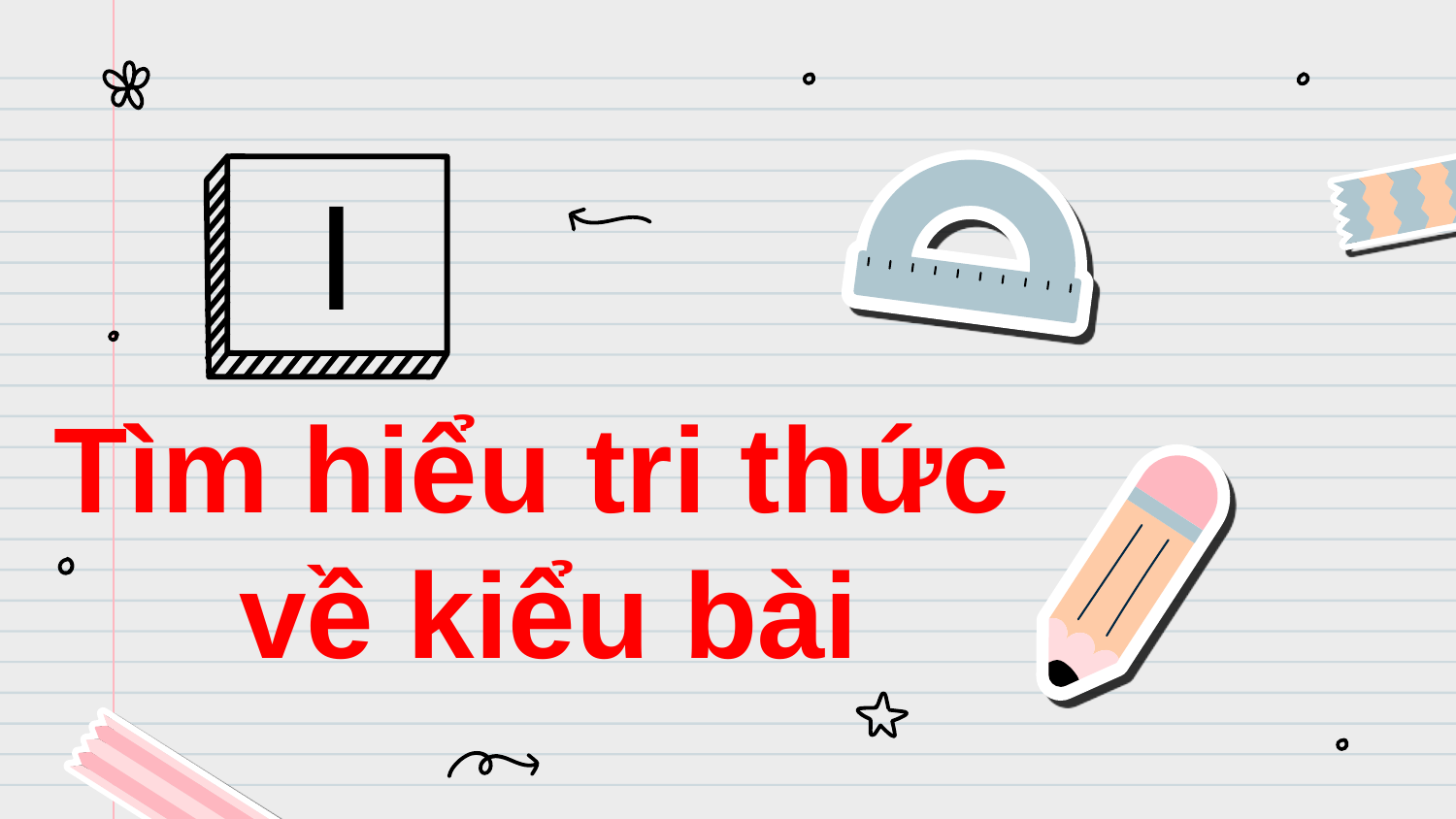

I
# Tìm hiểu tri thức về kiểu bài